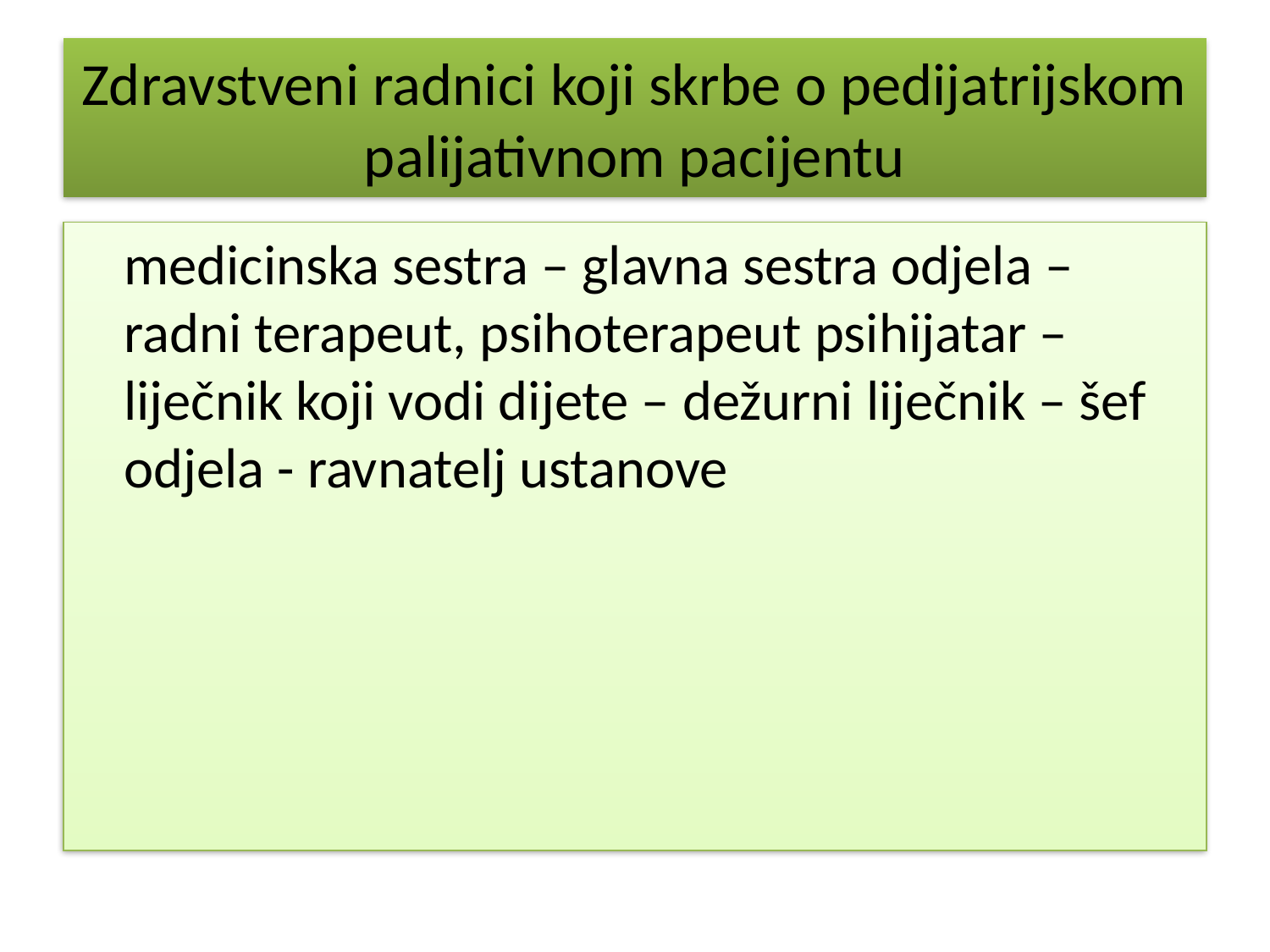

# Zdravstveni radnici koji skrbe o pedijatrijskom palijativnom pacijentu
	medicinska sestra – glavna sestra odjela – radni terapeut, psihoterapeut psihijatar – liječnik koji vodi dijete – dežurni liječnik – šef odjela - ravnatelj ustanove